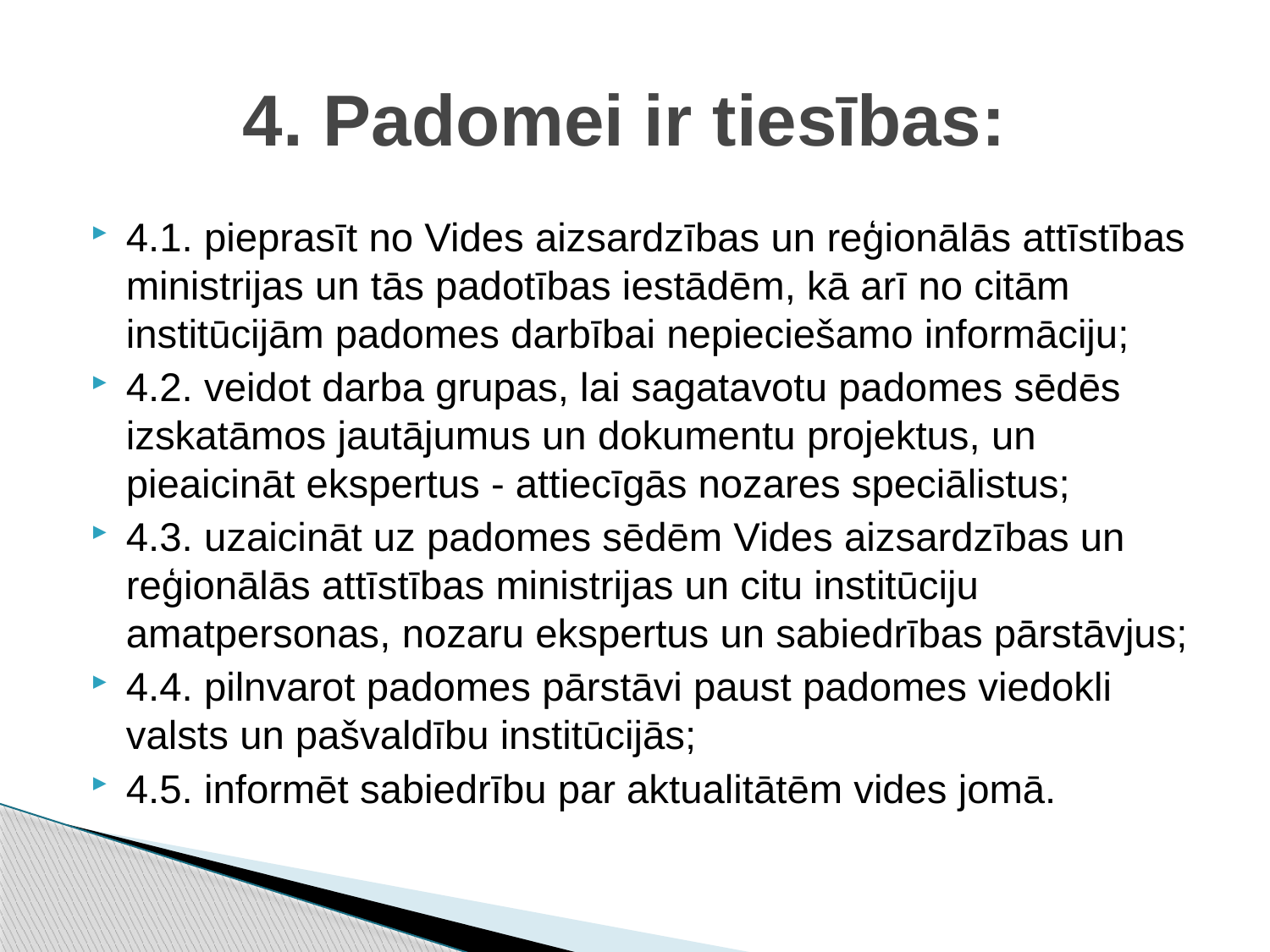

# 4. Padomei ir tiesības:
4.1. pieprasīt no Vides aizsardzības un reģionālās attīstības ministrijas un tās padotības iestādēm, kā arī no citām institūcijām padomes darbībai nepieciešamo informāciju;
4.2. veidot darba grupas, lai sagatavotu padomes sēdēs izskatāmos jautājumus un dokumentu projektus, un pieaicināt ekspertus - attiecīgās nozares speciālistus;
4.3. uzaicināt uz padomes sēdēm Vides aizsardzības un reģionālās attīstības ministrijas un citu institūciju amatpersonas, nozaru ekspertus un sabiedrības pārstāvjus;
4.4. pilnvarot padomes pārstāvi paust padomes viedokli valsts un pašvaldību institūcijās;
4.5. informēt sabiedrību par aktualitātēm vides jomā.